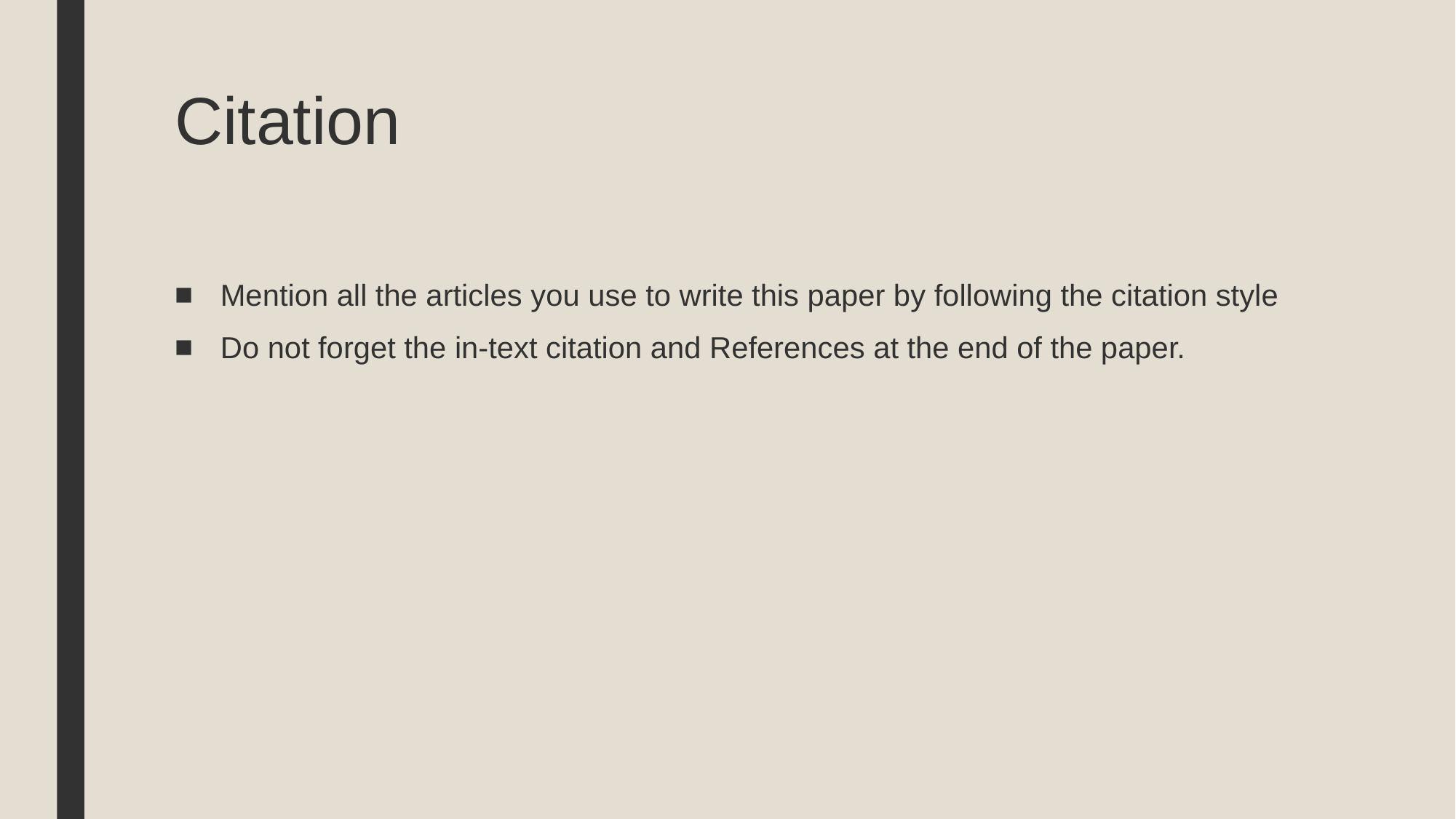

# Citation
Mention all the articles you use to write this paper by following the citation style
Do not forget the in-text citation and References at the end of the paper.